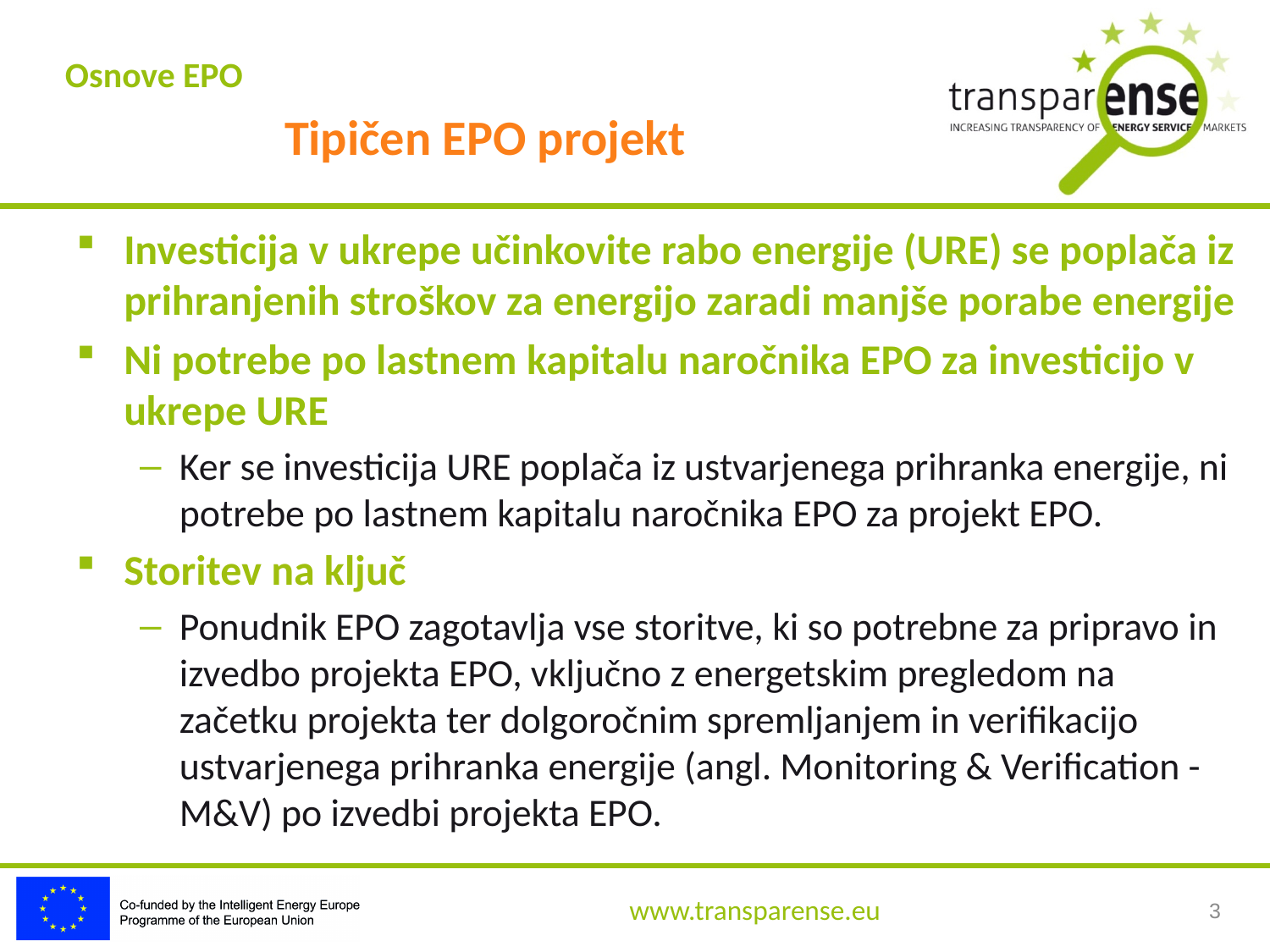

Osnove EPO
Tipičen EPO projekt
Investicija v ukrepe učinkovite rabo energije (URE) se poplača iz prihranjenih stroškov za energijo zaradi manjše porabe energije
Ni potrebe po lastnem kapitalu naročnika EPO za investicijo v ukrepe URE
Ker se investicija URE poplača iz ustvarjenega prihranka energije, ni potrebe po lastnem kapitalu naročnika EPO za projekt EPO.
Storitev na ključ
Ponudnik EPO zagotavlja vse storitve, ki so potrebne za pripravo in izvedbo projekta EPO, vključno z energetskim pregledom na začetku projekta ter dolgoročnim spremljanjem in verifikacijo ustvarjenega prihranka energije (angl. Monitoring & Verification -M&V) po izvedbi projekta EPO.

3